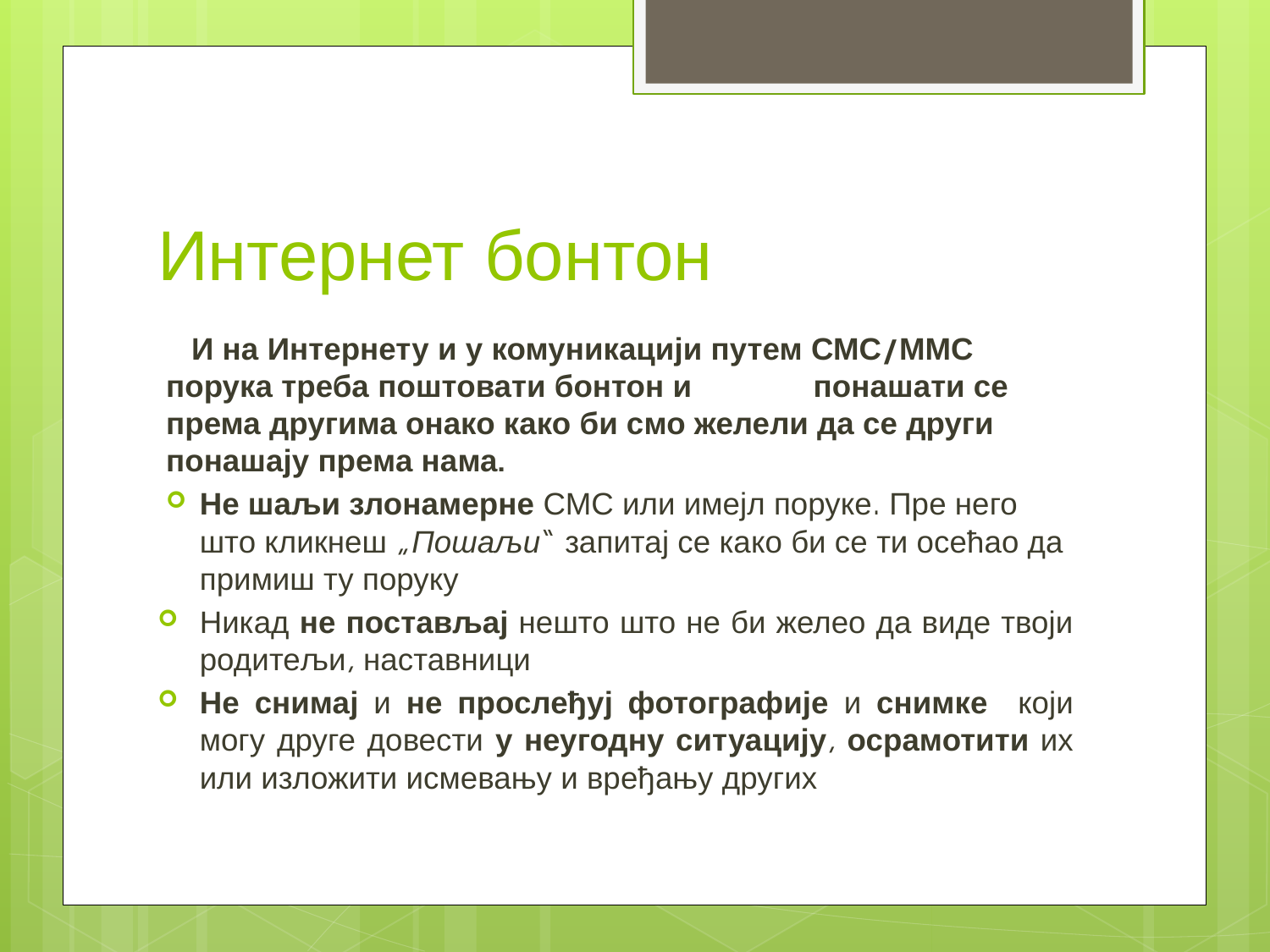

# Интернет бонтон
     И на Интернету и у комуникацији путем СМС/ММС порука треба поштовати бонтон и              понашати се према другима онако како би смо желели да се други понашају према нама.
Не шаљи злонамерне СМС или имејл поруке. Пре него што кликнеш „Пошаљи“ запитај се како би се ти осећао да примиш ту поруку
Никад не постављај нешто што не би желео да виде твоји родитељи, наставници
Не снимај и не прослеђуј фотографије и снимке  који могу друге довести у неугодну ситуацију, осрамотити их или изложити исмевању и вређању других